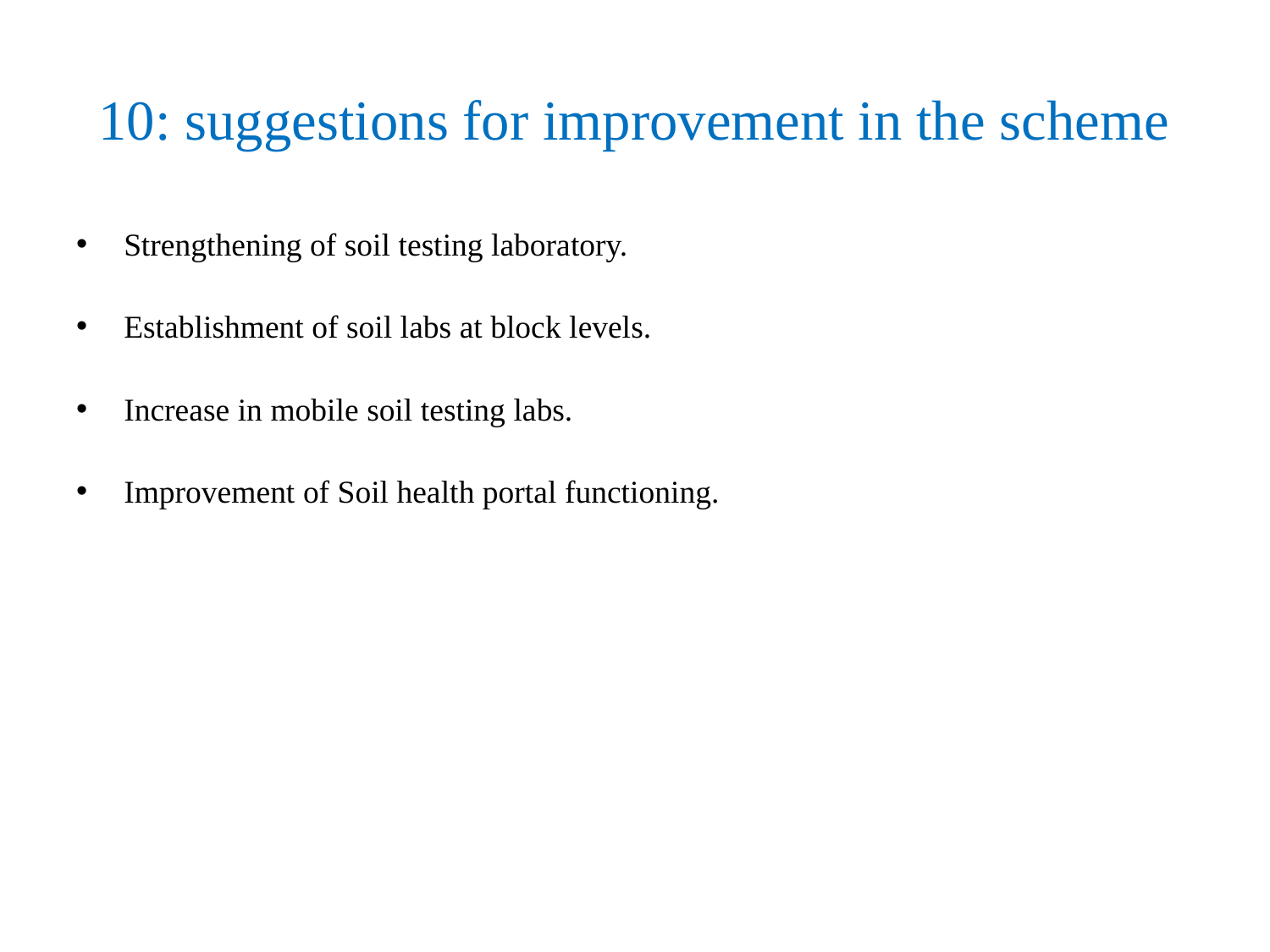

# 10: suggestions for improvement in the scheme
Strengthening of soil testing laboratory.
Establishment of soil labs at block levels.
Increase in mobile soil testing labs.
Improvement of Soil health portal functioning.